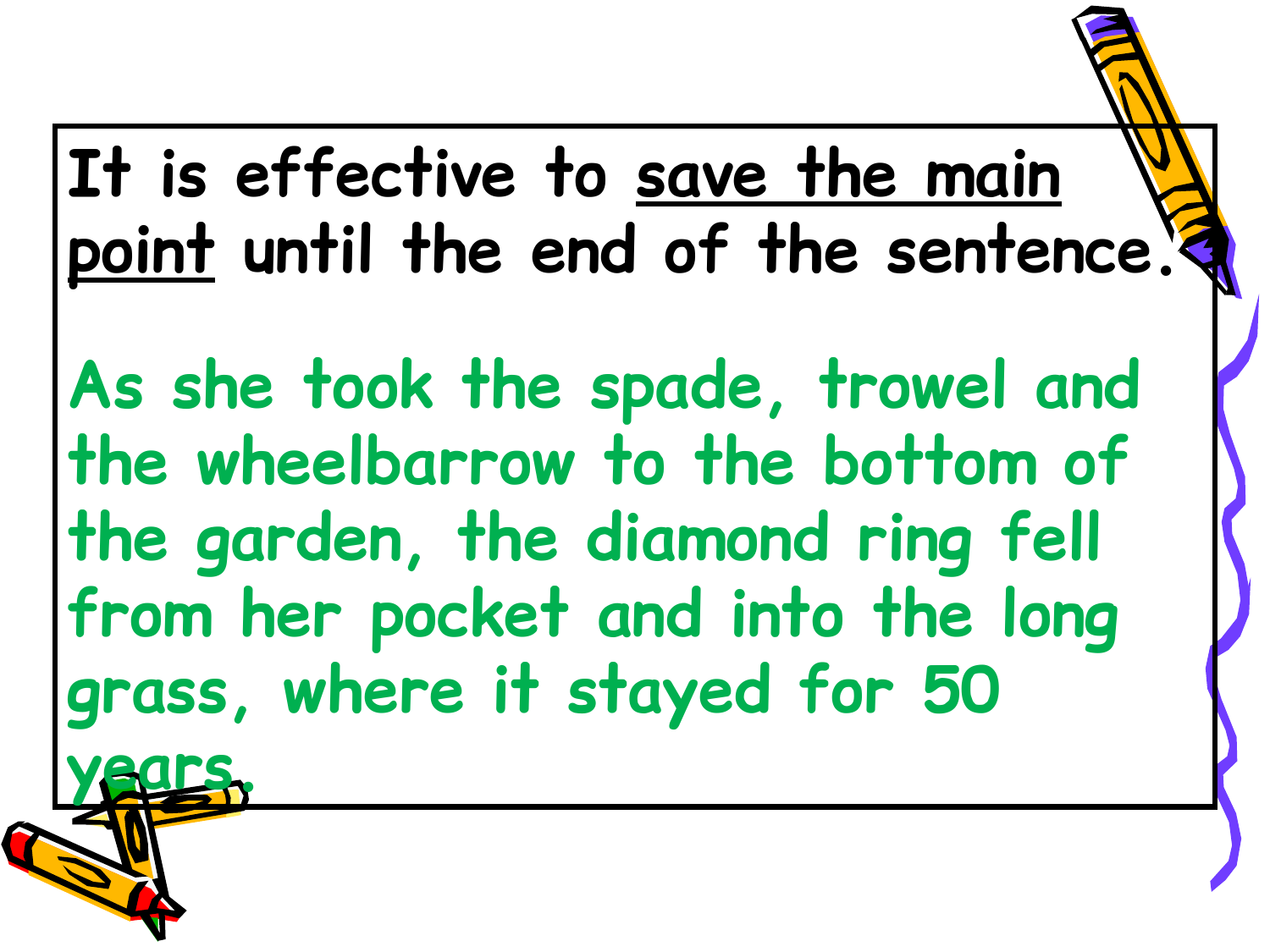

It is effective to save the main point until the end of the sentence.

As she took the spade, trowel and the wheelbarrow to the bottom of the garden, the diamond ring fell from her pocket and into the long grass, where it stayed for 50 years.